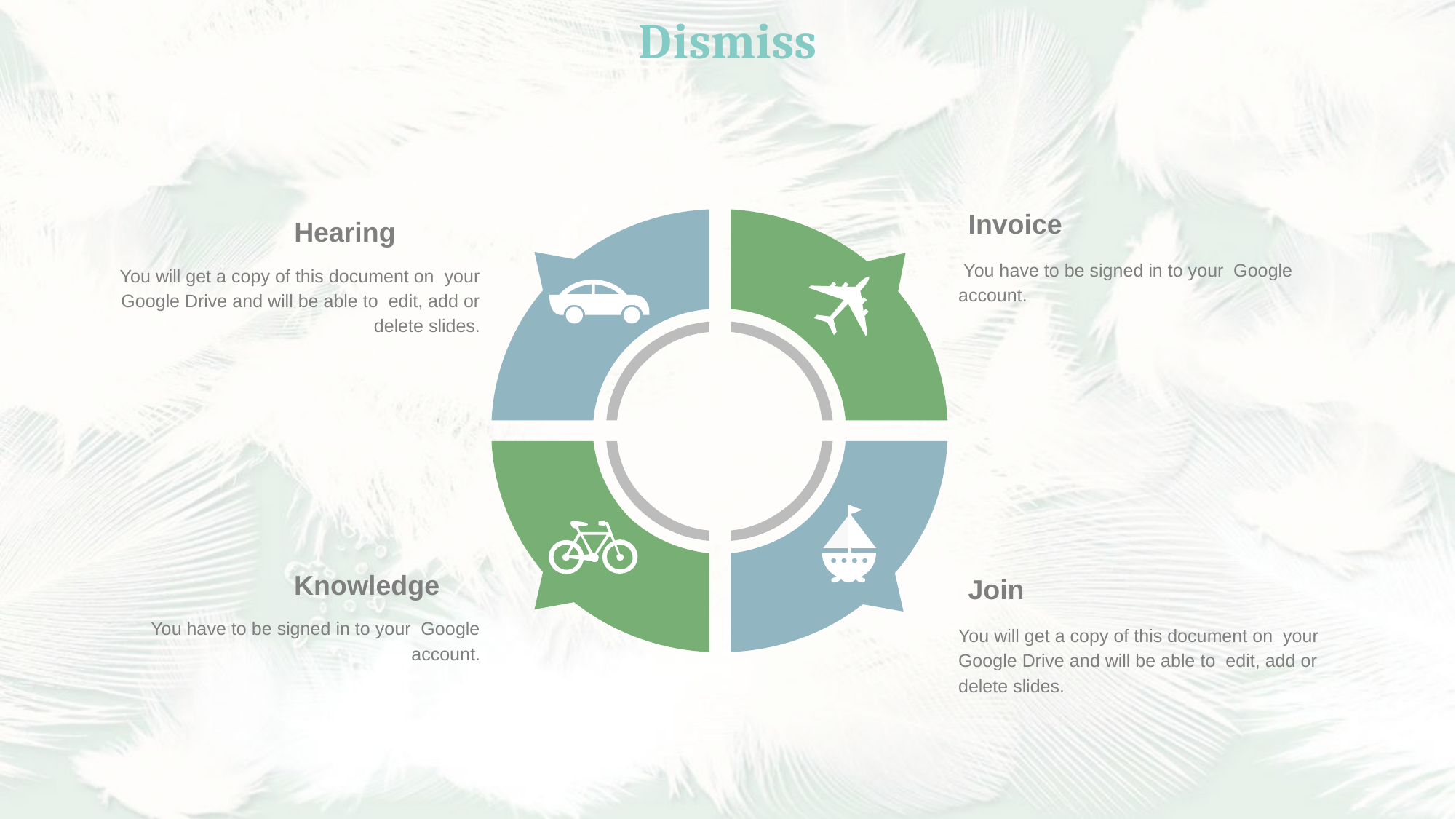

Dismiss
Invoice
 You have to be signed in to your  Google account.
Hearing
You will get a copy of this document on  your Google Drive and will be able to  edit, add or delete slides.

Knowledge
 You have to be signed in to your  Google account.
Join
You will get a copy of this document on  your Google Drive and will be able to  edit, add or delete slides.